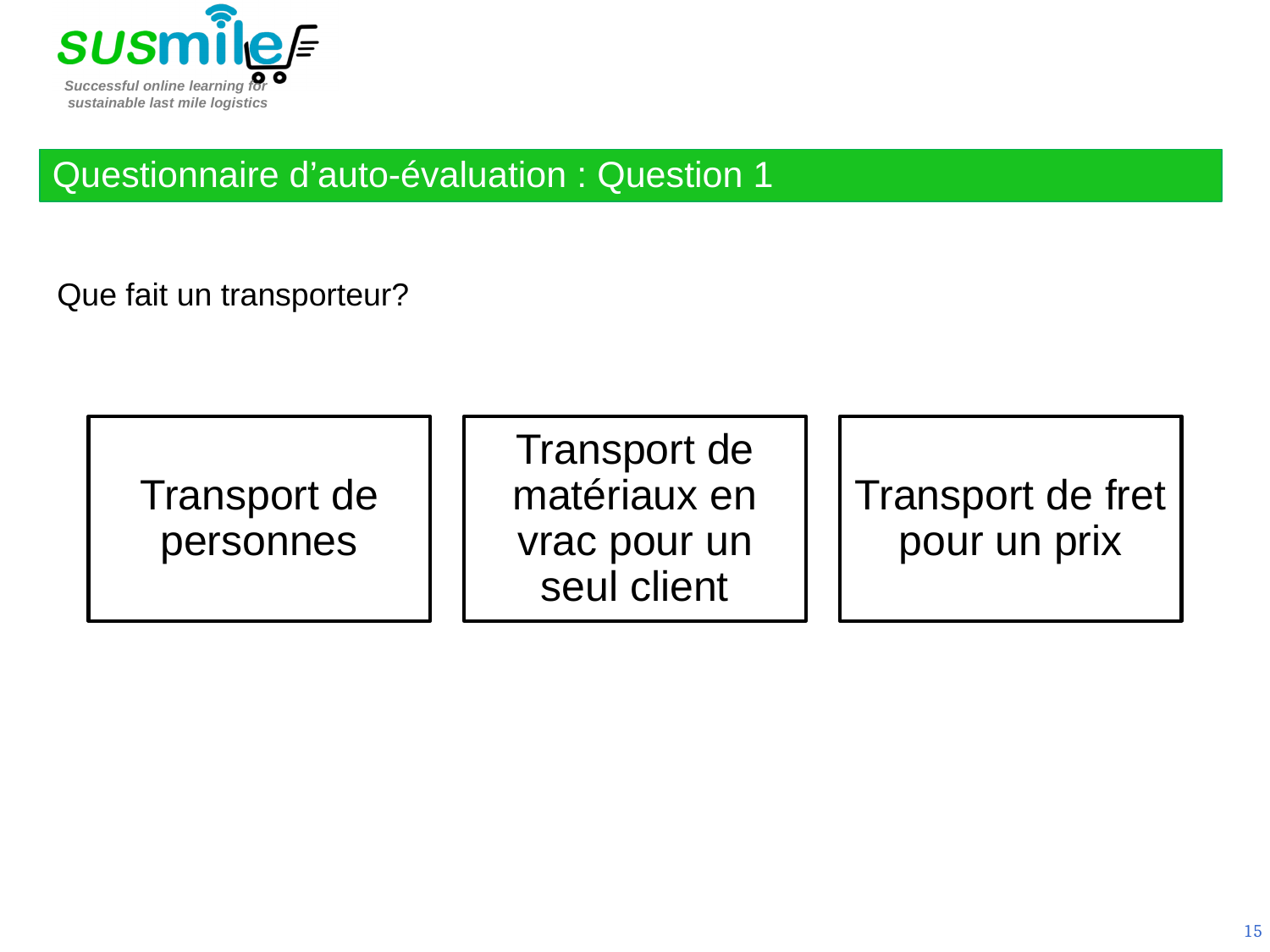

Questionnaire d’auto-évaluation : Question 1
Que fait un transporteur?

Transport de personnes
Transport de matériaux en vrac pour un seul client
Transport de fret pour un prix
15